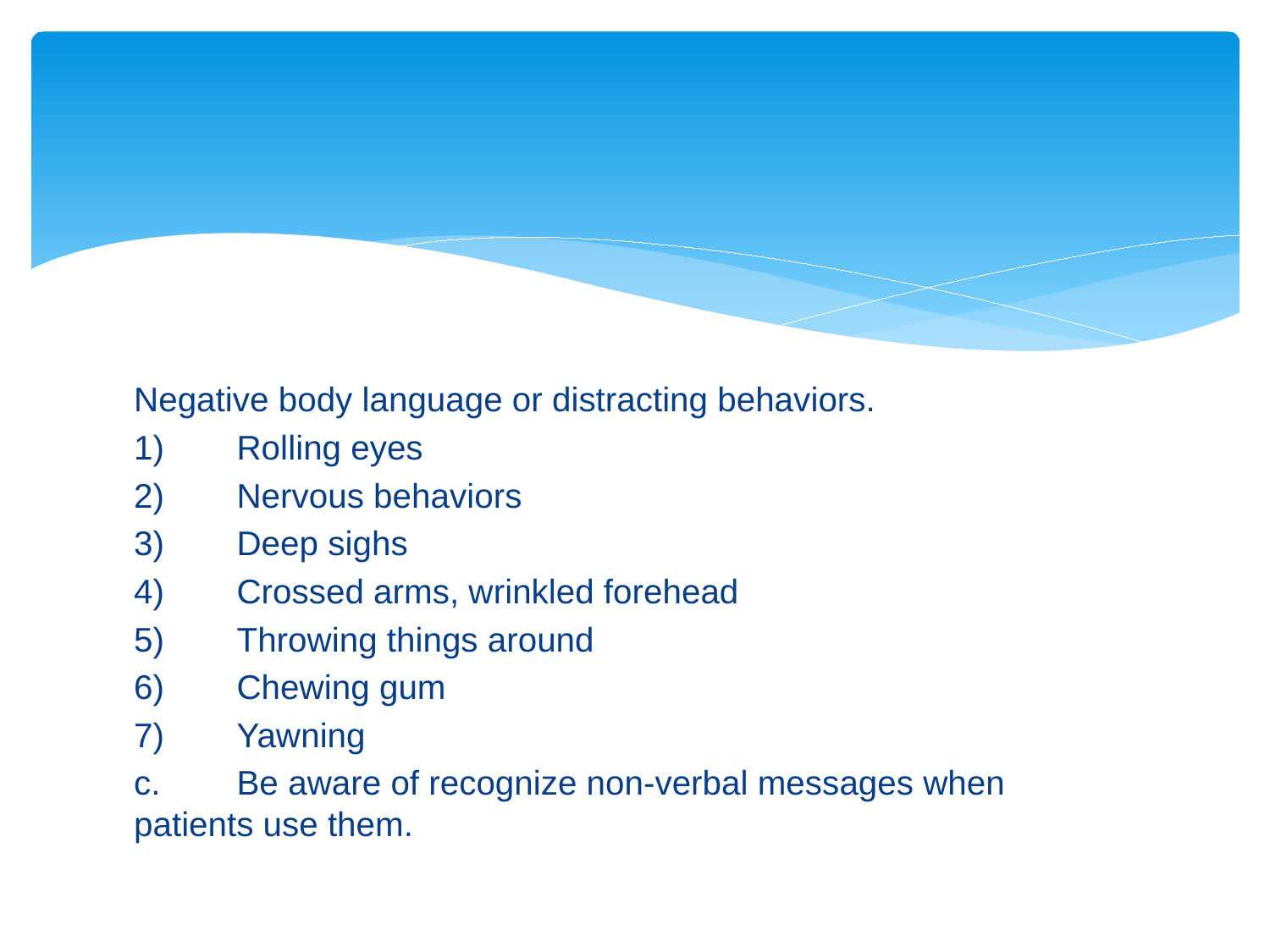

#
Negative body language or distracting behaviors.
1)	Rolling eyes
2)	Nervous behaviors
3)	Deep sighs
4)	Crossed arms, wrinkled forehead
5)	Throwing things around
6)	Chewing gum
7)	Yawning
c.	Be aware of recognize non-verbal messages when 	patients use them.